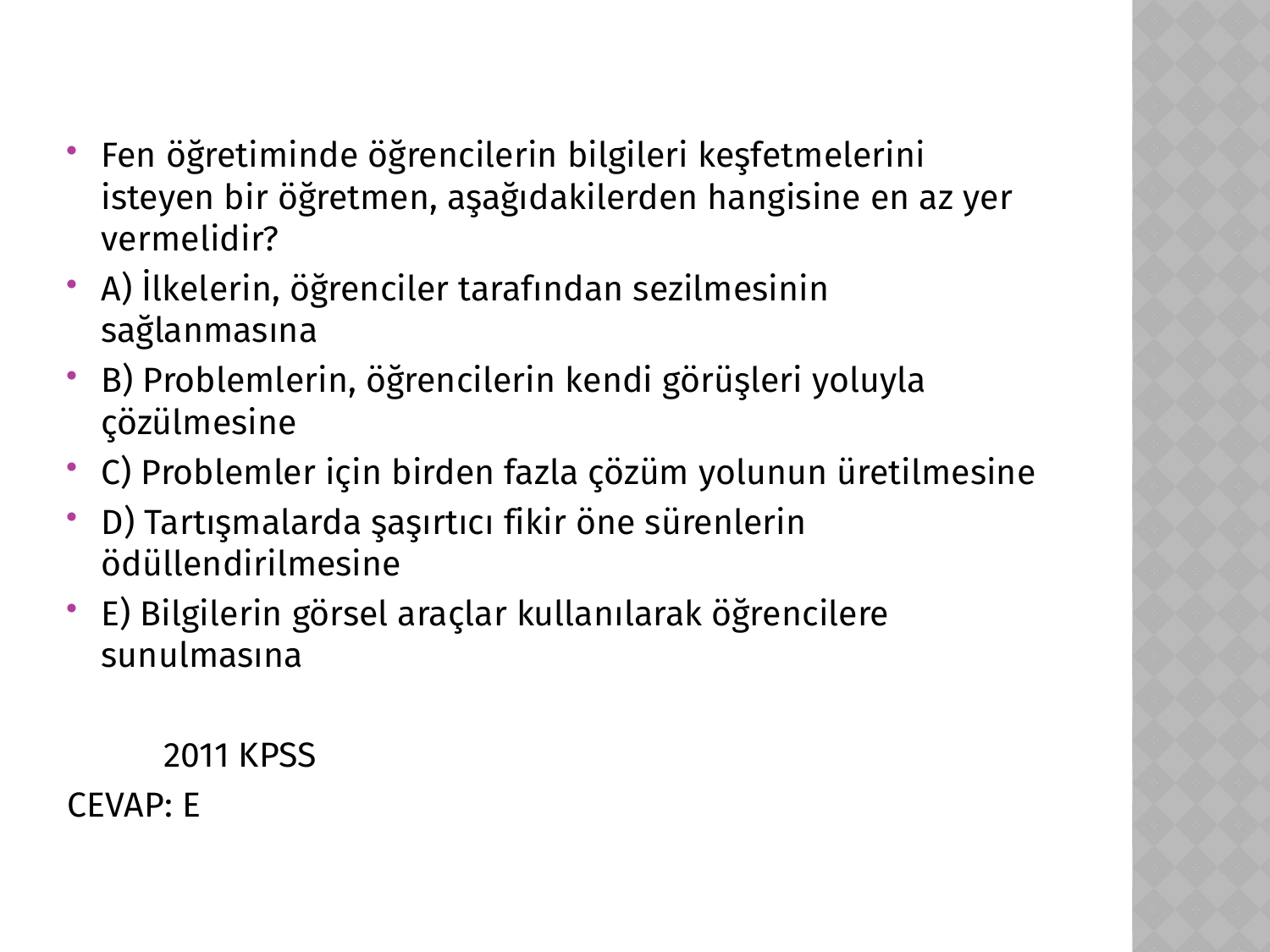

Fen öğretiminde öğrencilerin bilgileri keşfetmelerini isteyen bir öğretmen, aşağıdakilerden hangisine en az yer vermelidir?
A) İlkelerin, öğrenciler tarafından sezilmesinin sağlanmasına
B) Problemlerin, öğrencilerin kendi görüşleri yoluyla çözülmesine
C) Problemler için birden fazla çözüm yolunun üretilmesine
D) Tartışmalarda şaşırtıcı fikir öne sürenlerin ödüllendirilmesine
E) Bilgilerin görsel araçlar kullanılarak öğrencilere sunulmasına

					2011 KPSS
CEVAP: E